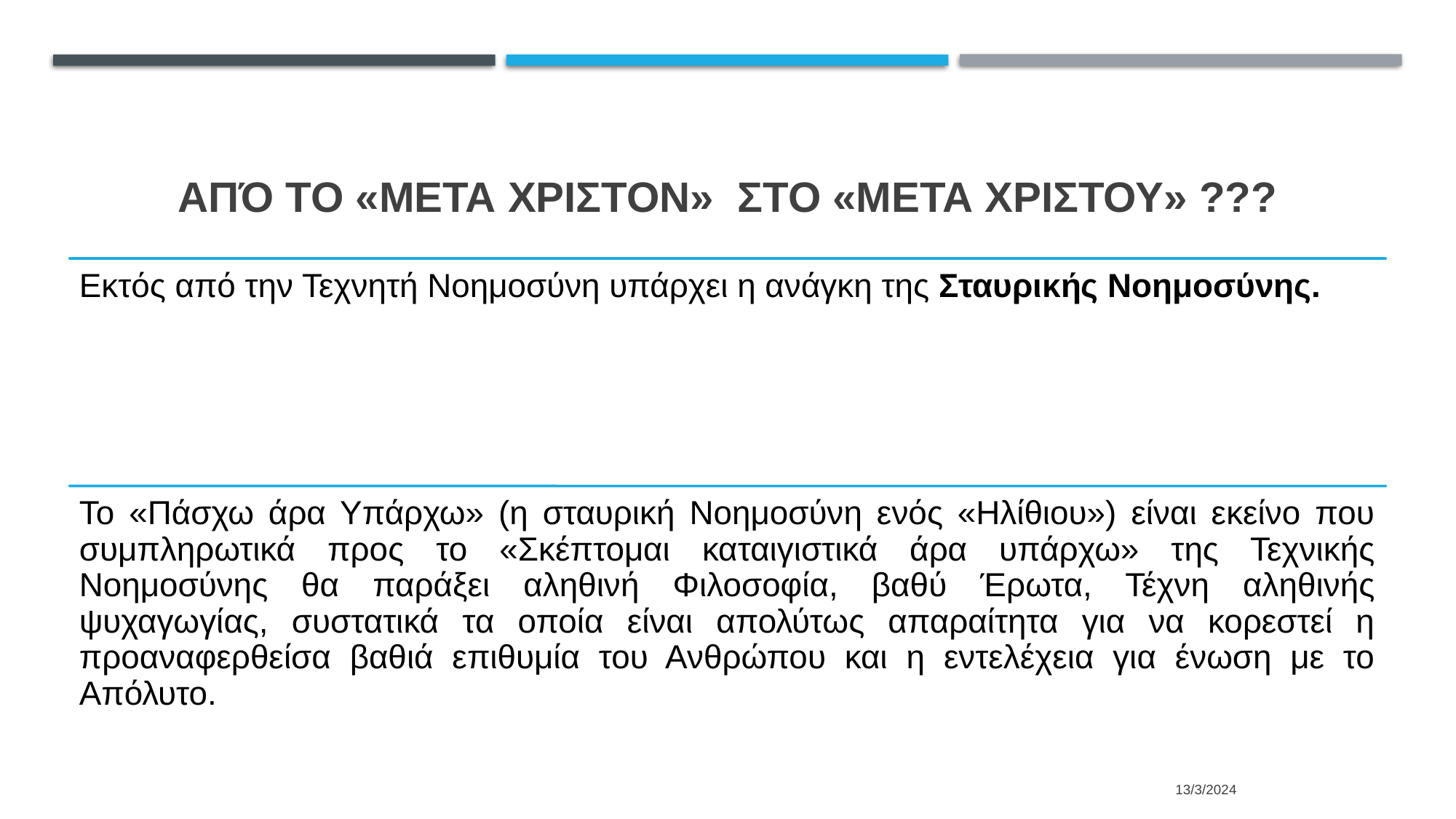

# Από ΤΟ «Μετα ΧριστΟν»  ΣΤΟ «Μετα Χριστου» ???
Εκτός από την Τεχνητή Νοημοσύνη υπάρχει η ανάγκη της Σταυρικής Νοημοσύνης.
Το «Πάσχω άρα Υπάρχω» (η σταυρική Νοημοσύνη ενός «Ηλίθιου») είναι εκείνο που συμπληρωτικά προς το «Σκέπτομαι καταιγιστικά άρα υπάρχω» της Τεχνικής Νοημοσύνης θα παράξει αληθινή Φιλοσοφία, βαθύ Έρωτα, Τέχνη αληθινής ψυχαγωγίας, συστατικά τα οποία είναι απολύτως απαραίτητα για να κορεστεί η προαναφερθείσα βαθιά επιθυμία του Ανθρώπου και η εντελέχεια για ένωση με το Απόλυτο.
13/3/2024